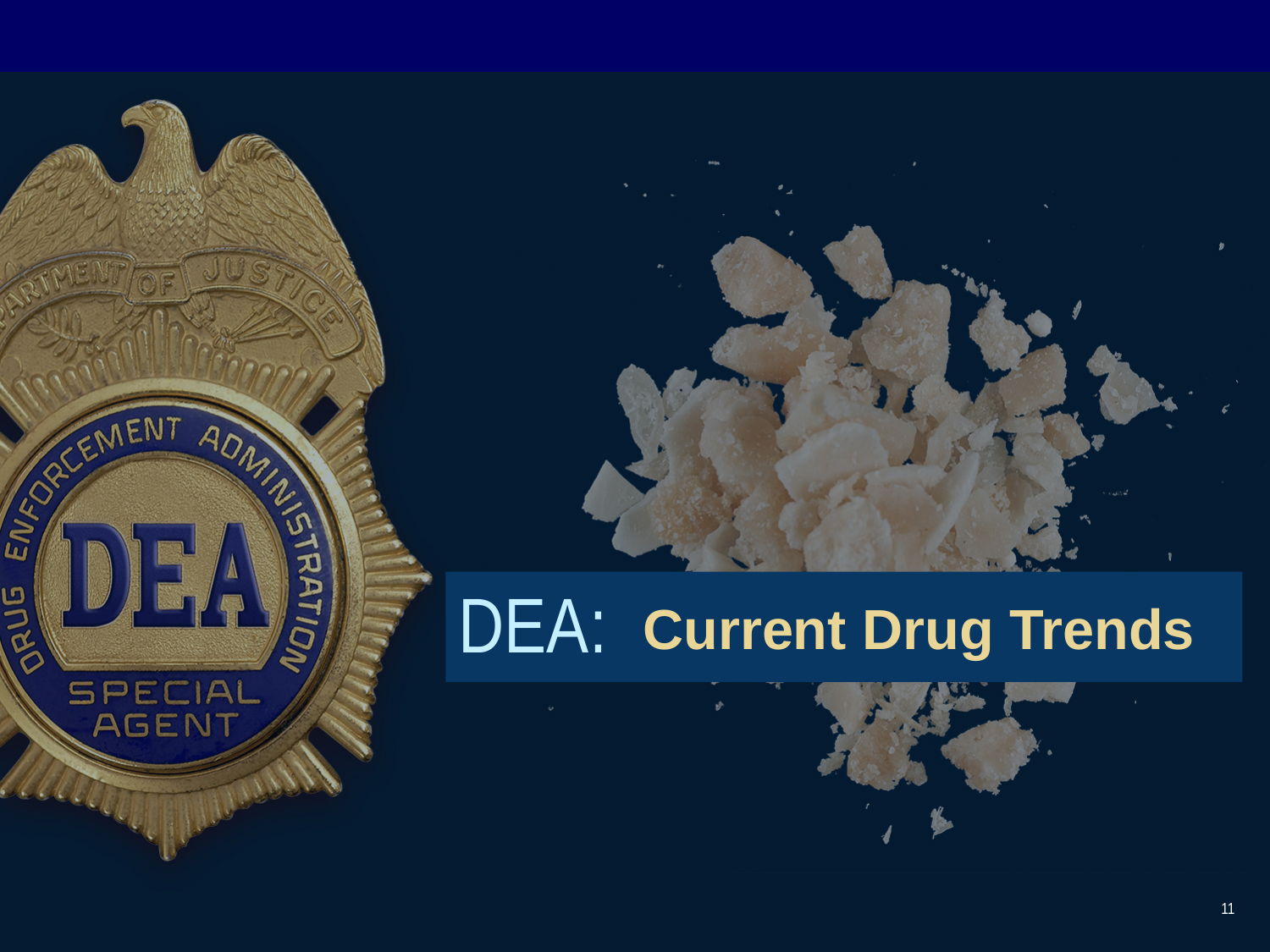

# DEA’s Mission
OVERVIEW
Current Drug Trends
DEA:
11